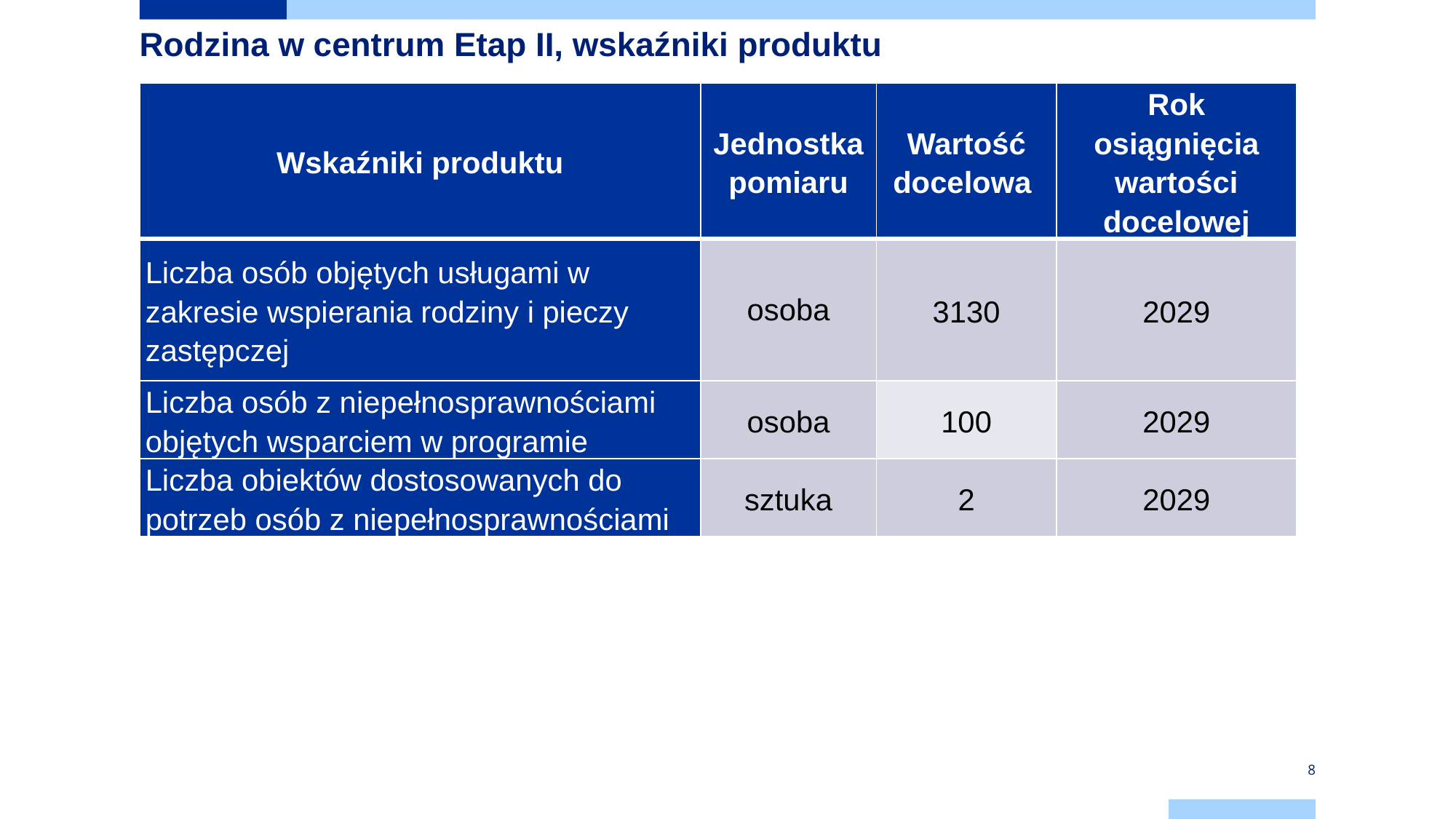

# Rodzina w centrum Etap II, wskaźniki produktu
| Wskaźniki produktu | Jednostka pomiaru | Wartość docelowa | Rok osiągnięcia wartości docelowej |
| --- | --- | --- | --- |
| Liczba osób objętych usługami w zakresie wspierania rodziny i pieczy zastępczej | osoba | 3130 | 2029 |
| Liczba osób z niepełnosprawnościami objętych wsparciem w programie | osoba | 100 | 2029 |
| Liczba obiektów dostosowanych do potrzeb osób z niepełnosprawnościami | sztuka | 2 | 2029 |
8